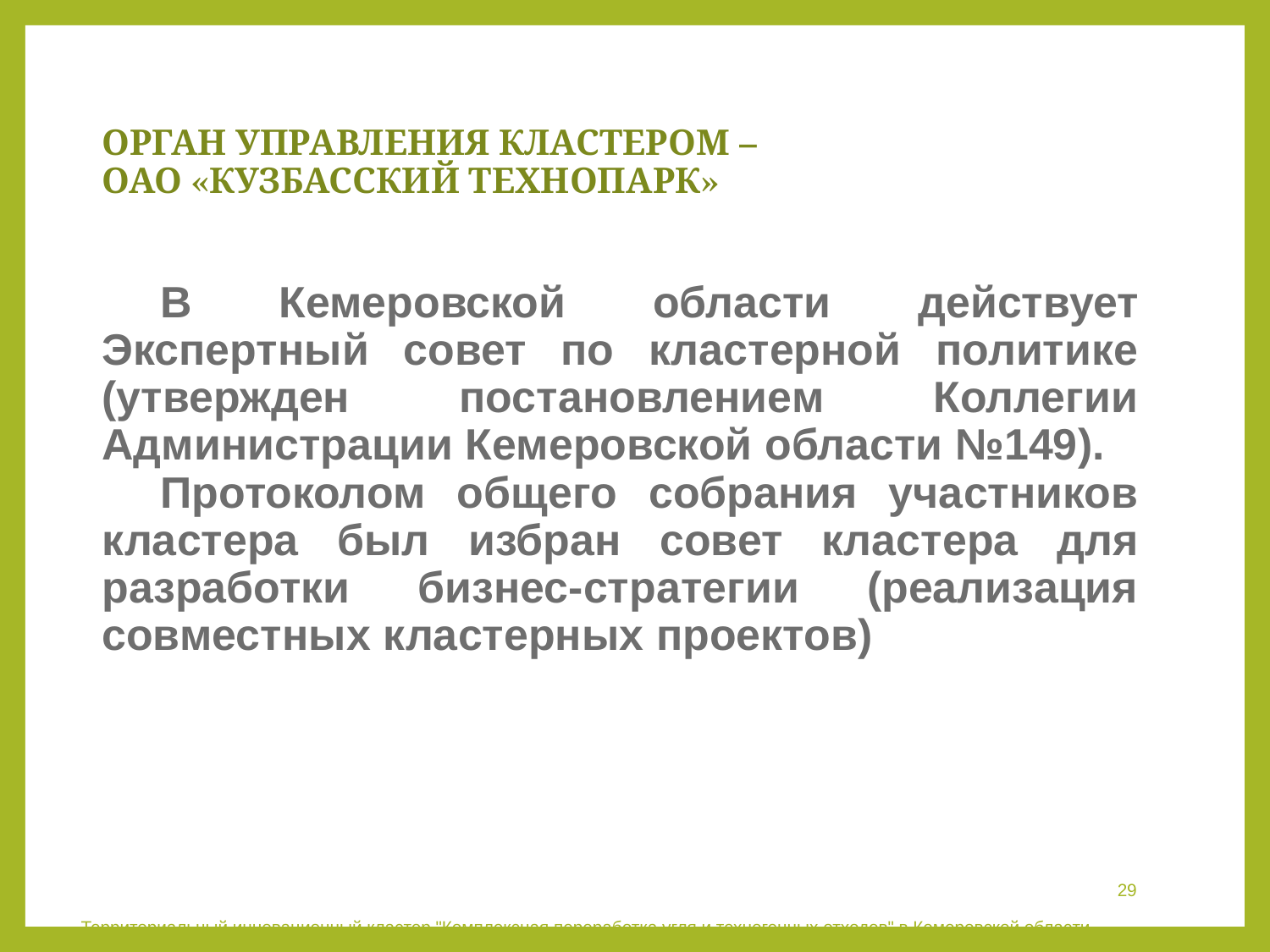

# Орган управления кластером – ОАО «Кузбасский технопарк»
В Кемеровской области действует Экспертный совет по кластерной политике (утвержден постановлением Коллегии Администрации Кемеровской области №149).
Протоколом общего собрания участников кластера был избран совет кластера для разработки бизнес-стратегии (реализация совместных кластерных проектов)

29
Территориальный инновационный кластер "Комплексная переработка угля и техногенных отходов" в Кемеровской области